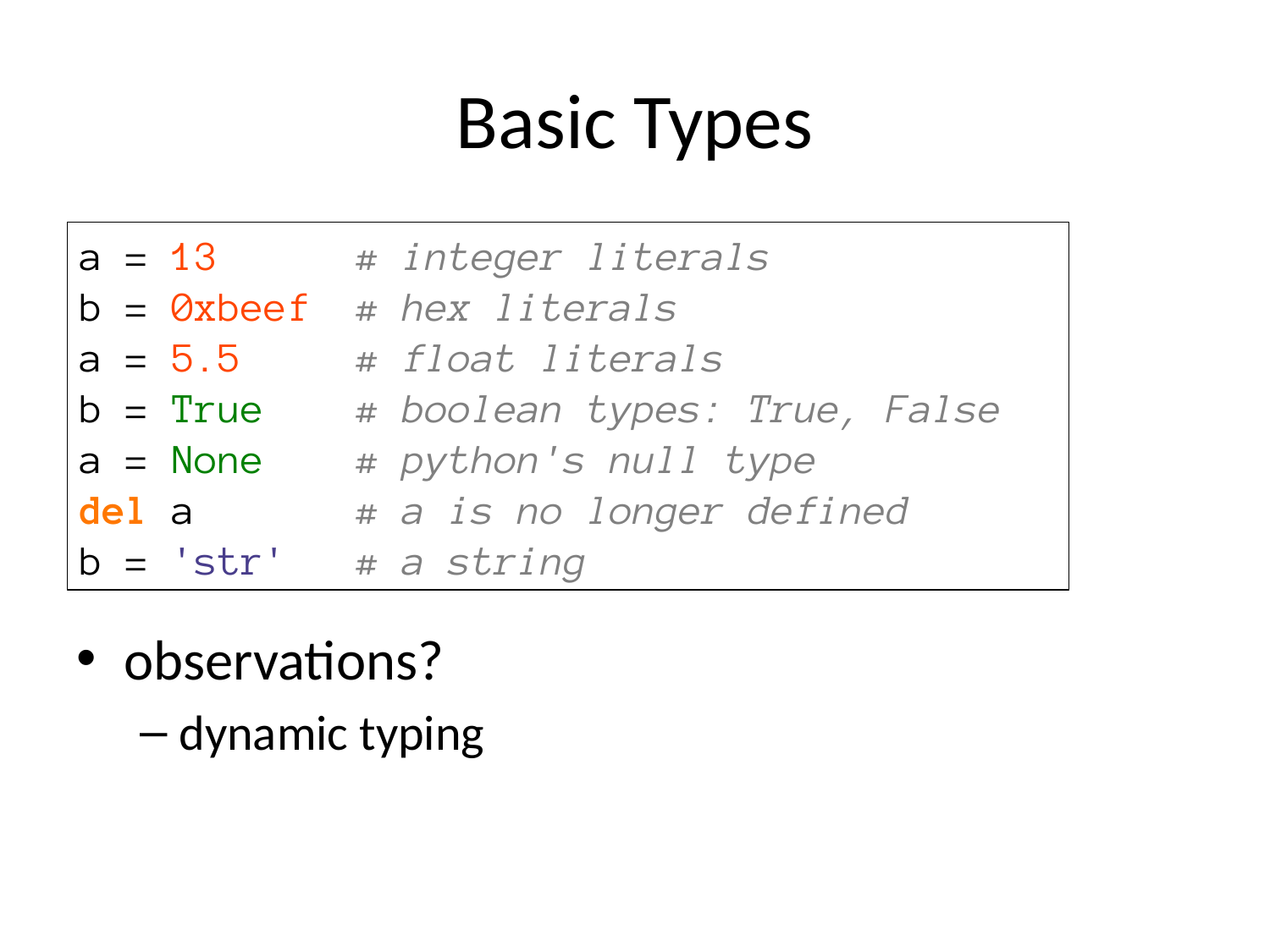

# Basic Types

observations?
dynamic typing

a = 13      # integer literals
b = 0xbeef  # hex literals
a = 5.5     # float literals
b = True    # boolean types: True, False
a = None    # python's null type
del a       # a is no longer defined
b = 'str'   # a string